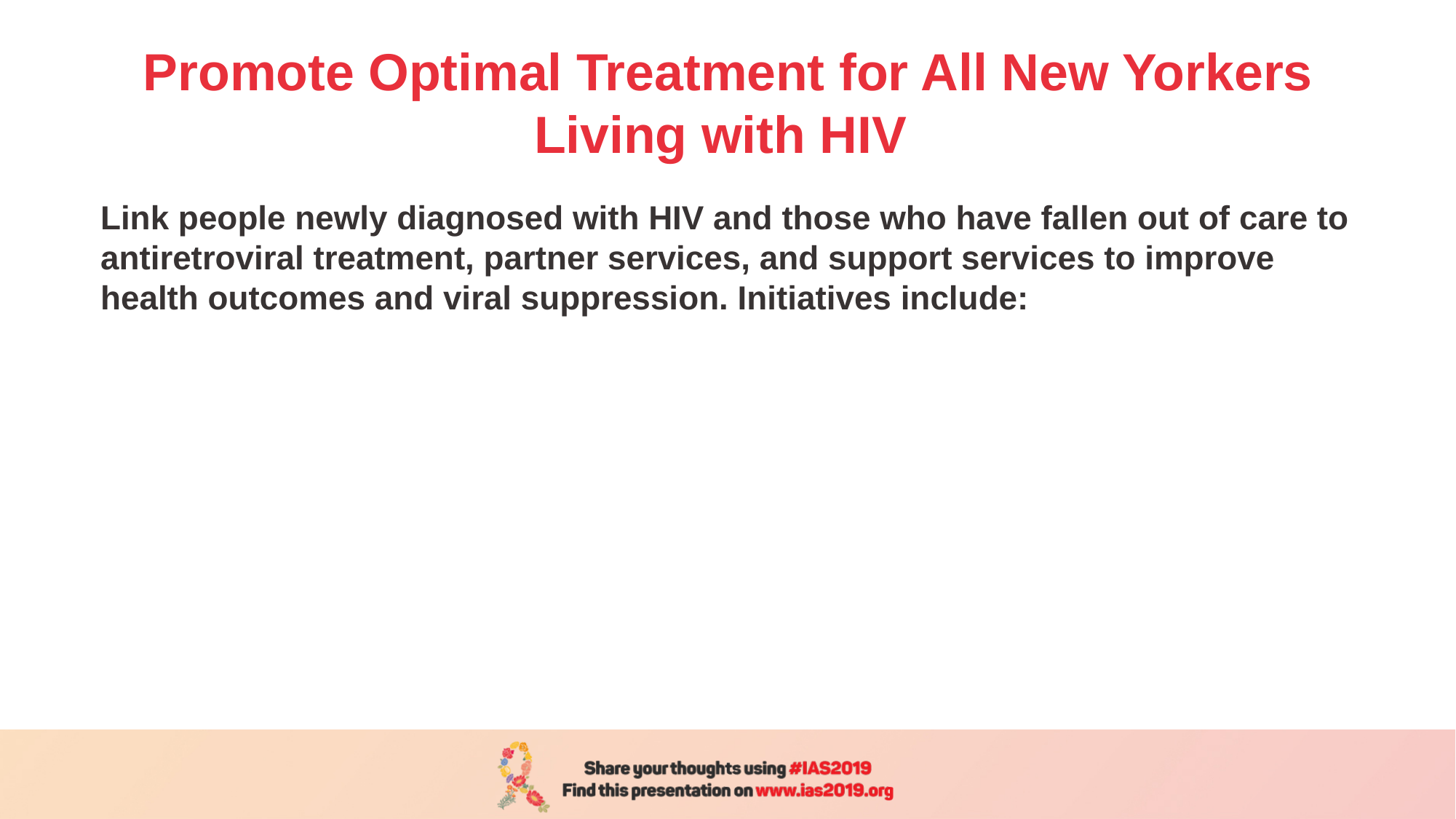

# Promote Optimal Treatment for All New Yorkers Living with HIV
Link people newly diagnosed with HIV and those who have fallen out of care to antiretroviral treatment, partner services, and support services to improve health outcomes and viral suppression. Initiatives include: